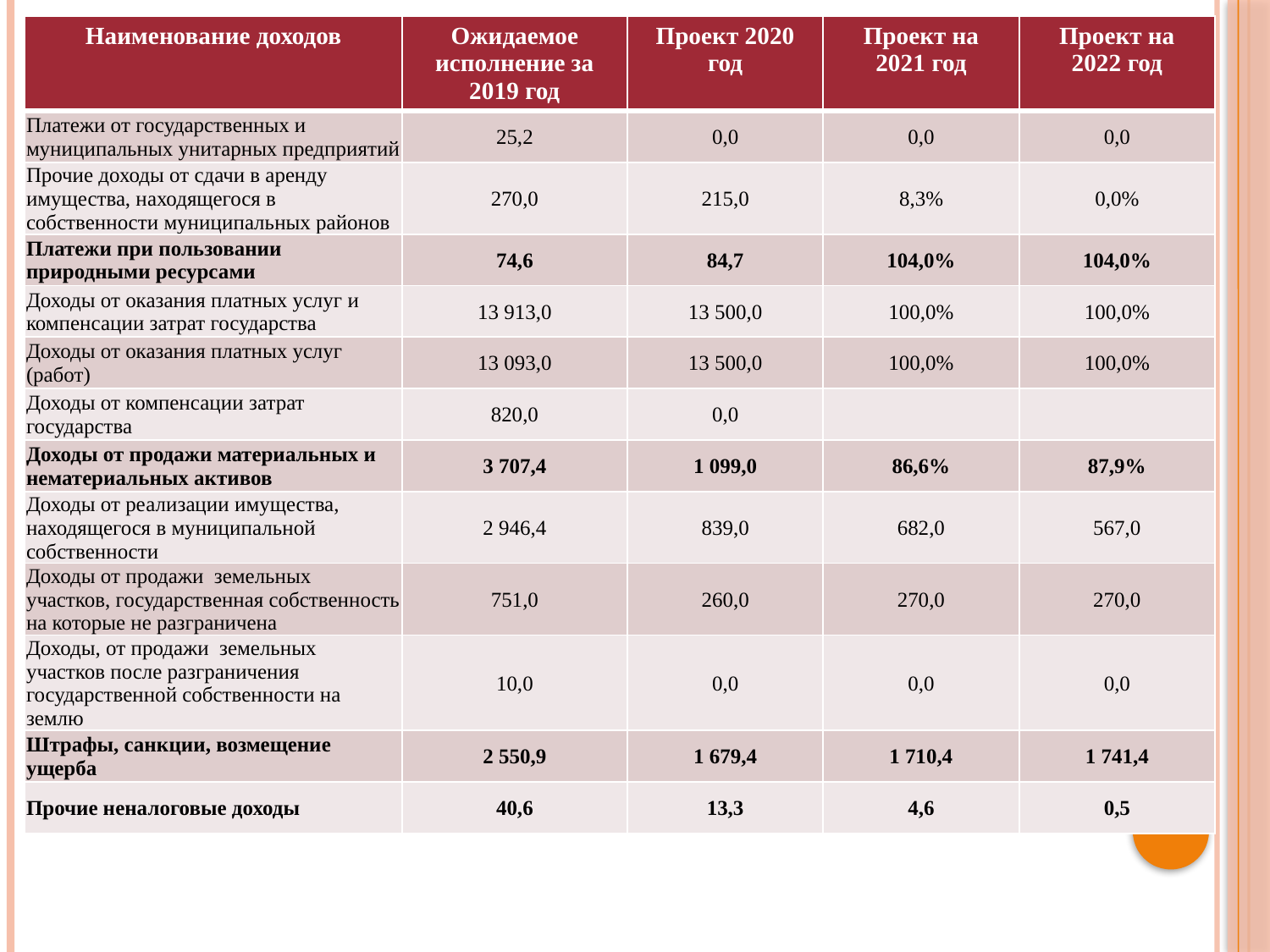

| Наименование доходов | Ожидаемое исполнение за 2019 год | Проект 2020 год | Проект на 2021 год | Проект на 2022 год |
| --- | --- | --- | --- | --- |
| Платежи от государственных и муниципальных унитарных предприятий | 25,2 | 0,0 | 0,0 | 0,0 |
| Прочие доходы от сдачи в аренду имущества, находящегося в собственности муниципальных районов | 270,0 | 215,0 | 8,3% | 0,0% |
| Платежи при пользовании природными ресурсами | 74,6 | 84,7 | 104,0% | 104,0% |
| Доходы от оказания платных услуг и компенсации затрат государства | 13 913,0 | 13 500,0 | 100,0% | 100,0% |
| Доходы от оказания платных услуг (работ) | 13 093,0 | 13 500,0 | 100,0% | 100,0% |
| Доходы от компенсации затрат государства | 820,0 | 0,0 |  |  |
| Доходы от продажи материальных и нематериальных активов | 3 707,4 | 1 099,0 | 86,6% | 87,9% |
| Доходы от реализации имущества, находящегося в муниципальной собственности | 2 946,4 | 839,0 | 682,0 | 567,0 |
| Доходы от продажи земельных участков, государственная собственность на которые не разграничена | 751,0 | 260,0 | 270,0 | 270,0 |
| Доходы, от продажи земельных участков после разграничения государственной собственности на землю | 10,0 | 0,0 | 0,0 | 0,0 |
| Штрафы, санкции, возмещение ущерба | 2 550,9 | 1 679,4 | 1 710,4 | 1 741,4 |
| Прочие неналоговые доходы | 40,6 | 13,3 | 4,6 | 0,5 |